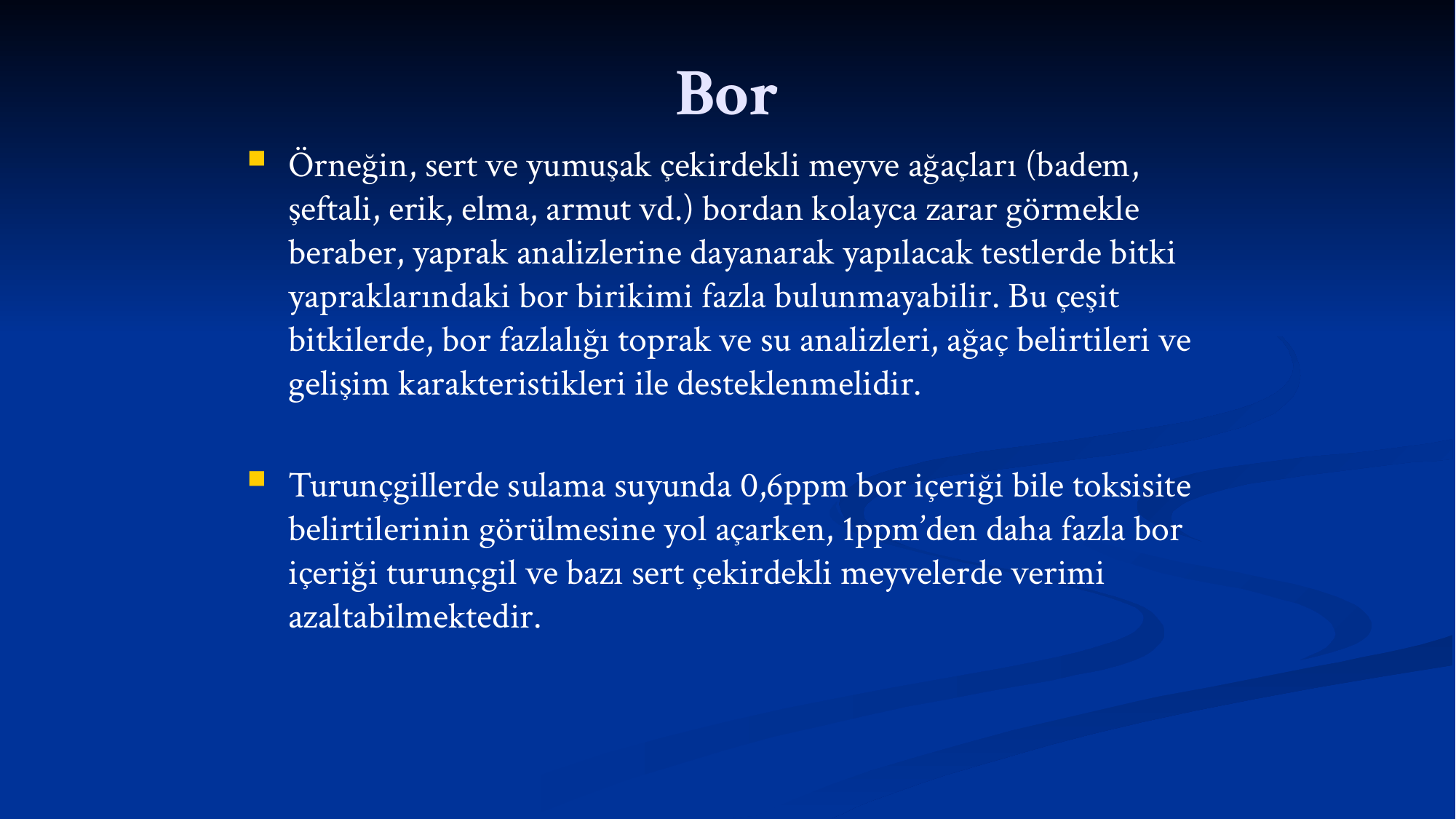

# Bor
Örneğin, sert ve yumuşak çekirdekli meyve ağaçları (badem, şeftali, erik, elma, armut vd.) bordan kolayca zarar görmekle beraber, yaprak analizlerine dayanarak yapılacak testlerde bitki yapraklarındaki bor birikimi fazla bulunmayabilir. Bu çeşit bitkilerde, bor fazlalığı toprak ve su analizleri, ağaç belirtileri ve gelişim karakteristikleri ile desteklenmelidir.

Turunçgillerde sulama suyunda 0,6ppm bor içeriği bile toksisite belirtilerinin görülmesine yol açarken, 1ppm’den daha fazla bor içeriği turunçgil ve bazı sert çekirdekli meyvelerde verimi azaltabilmektedir.